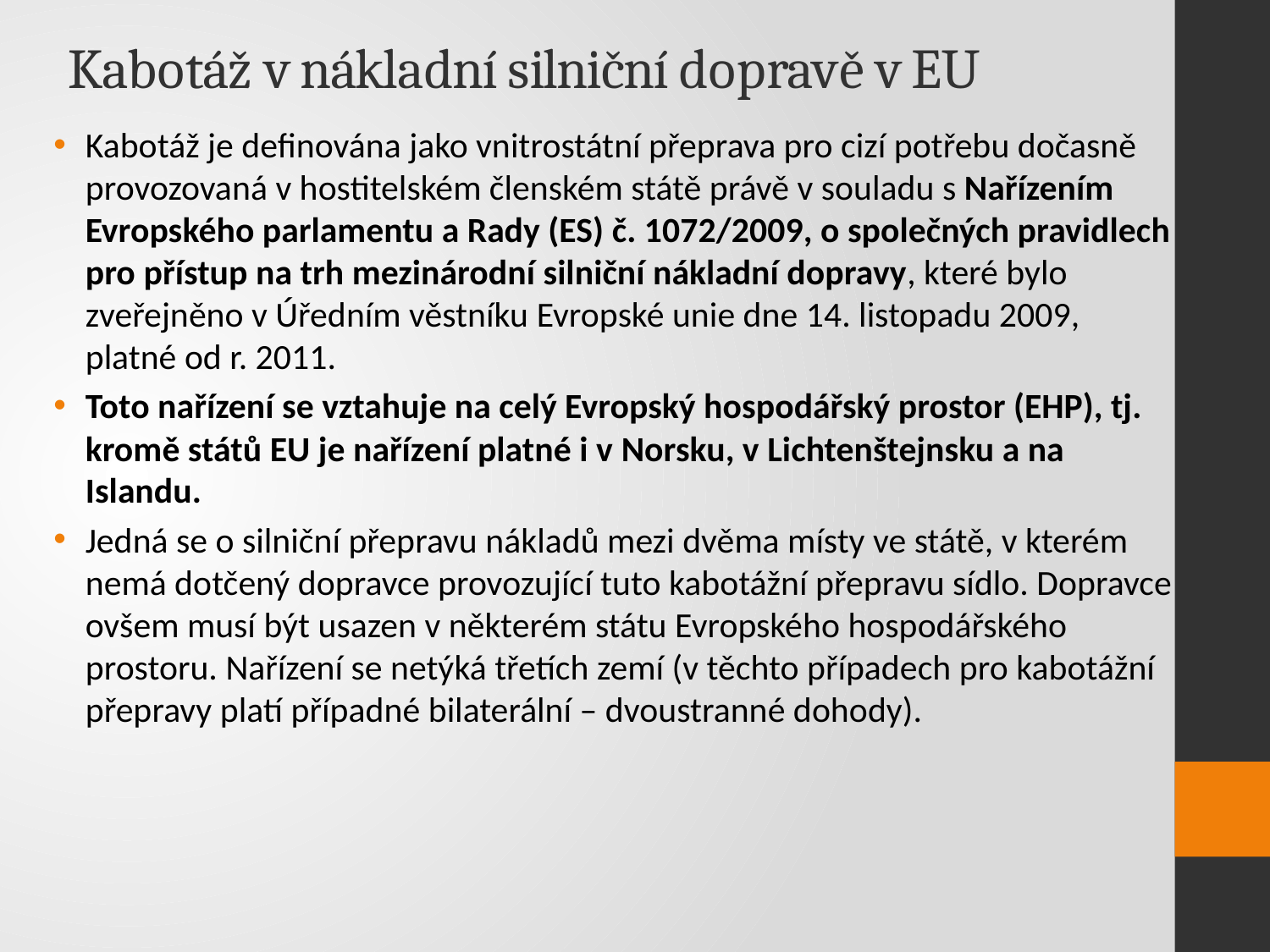

# Kabotáž v nákladní silniční dopravě v EU
Kabotáž je definována jako vnitrostátní přeprava pro cizí potřebu dočasně provozovaná v hostitelském členském státě právě v souladu s Nařízením Evropského parlamentu a Rady (ES) č. 1072/2009, o společných pravidlech pro přístup na trh mezinárodní silniční nákladní dopravy, které bylo zveřejněno v Úředním věstníku Evropské unie dne 14. listopadu 2009, platné od r. 2011.
Toto nařízení se vztahuje na celý Evropský hospodářský prostor (EHP), tj. kromě států EU je nařízení platné i v Norsku, v Lichtenštejnsku a na Islandu.
Jedná se o silniční přepravu nákladů mezi dvěma místy ve státě, v kterém nemá dotčený dopravce provozující tuto kabotážní přepravu sídlo. Dopravce ovšem musí být usazen v některém státu Evropského hospodářského prostoru. Nařízení se netýká třetích zemí (v těchto případech pro kabotážní přepravy platí případné bilaterální – dvoustranné dohody).